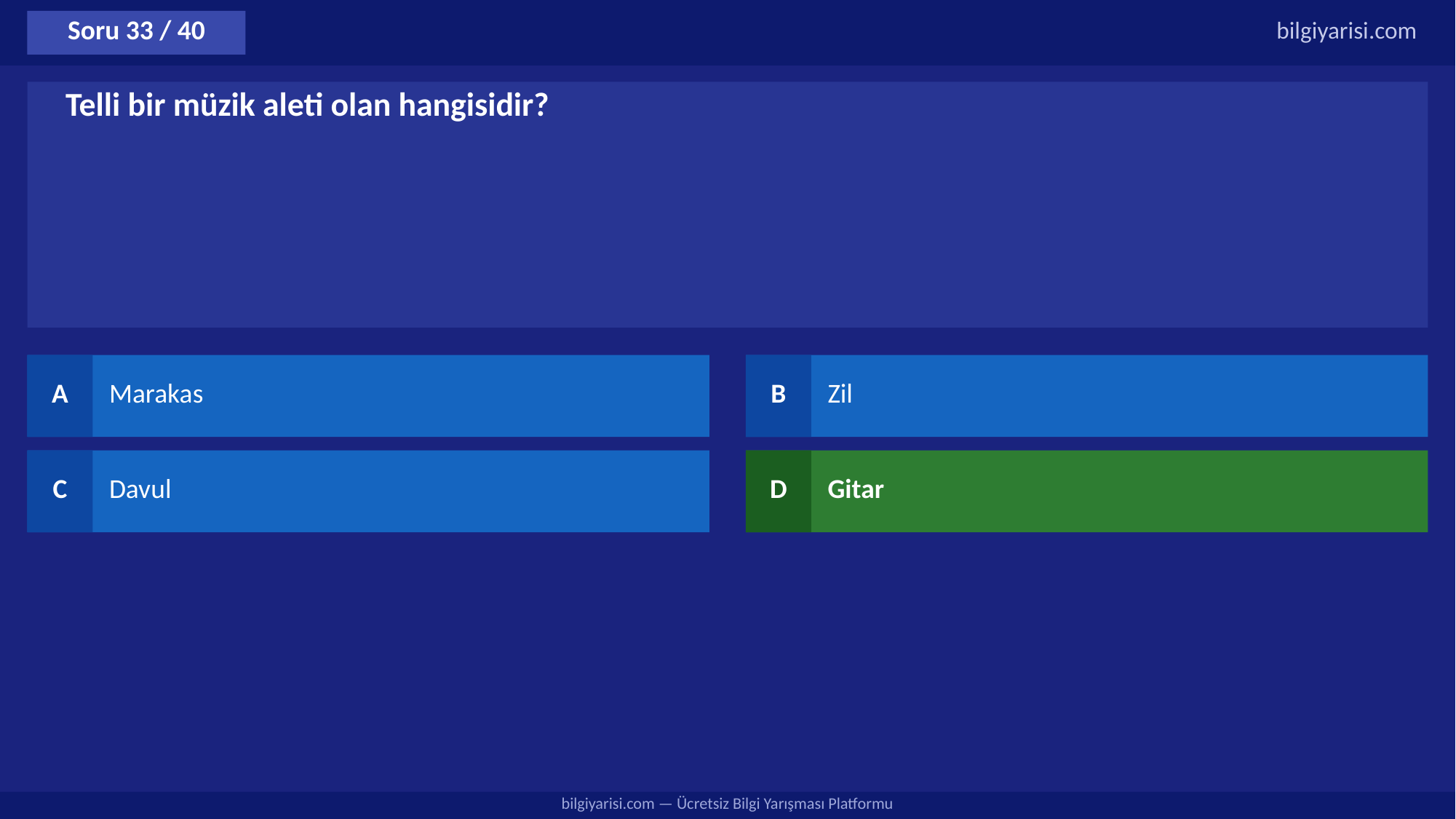

Soru 33 / 40
bilgiyarisi.com

Telli bir müzik aleti olan hangisidir?

A
Marakas

B
Zil

C
Davul

D
Gitar
bilgiyarisi.com — Ücretsiz Bilgi Yarışması Platformu